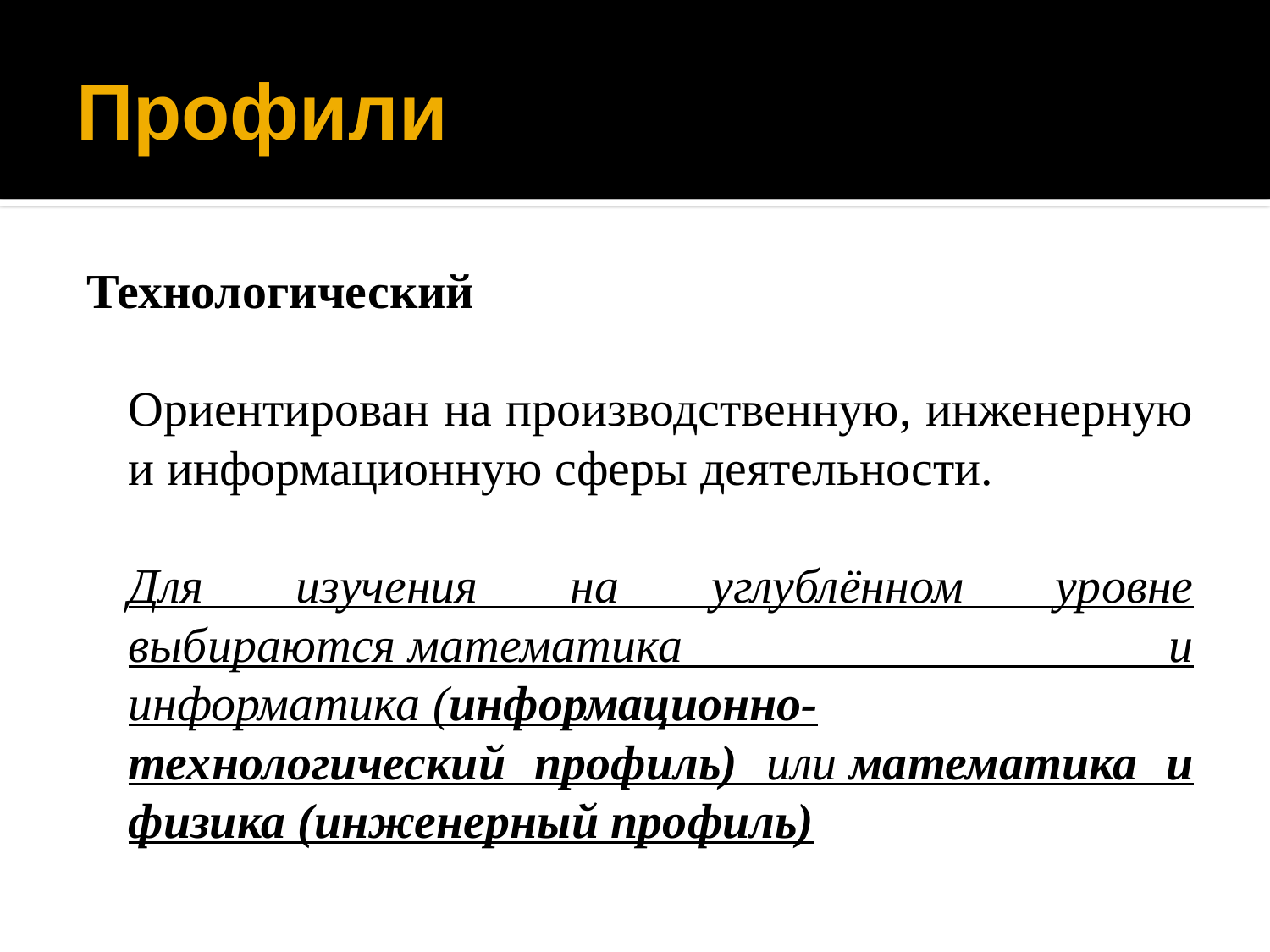

# Профили
Технологический

	Ориентирован на производственную, инженерную и информационную сферы деятельности.

	Для изучения на углублённом уровне выбираются математика и информатика (информационно-технологический профиль) или математика и физика (инженерный профиль)